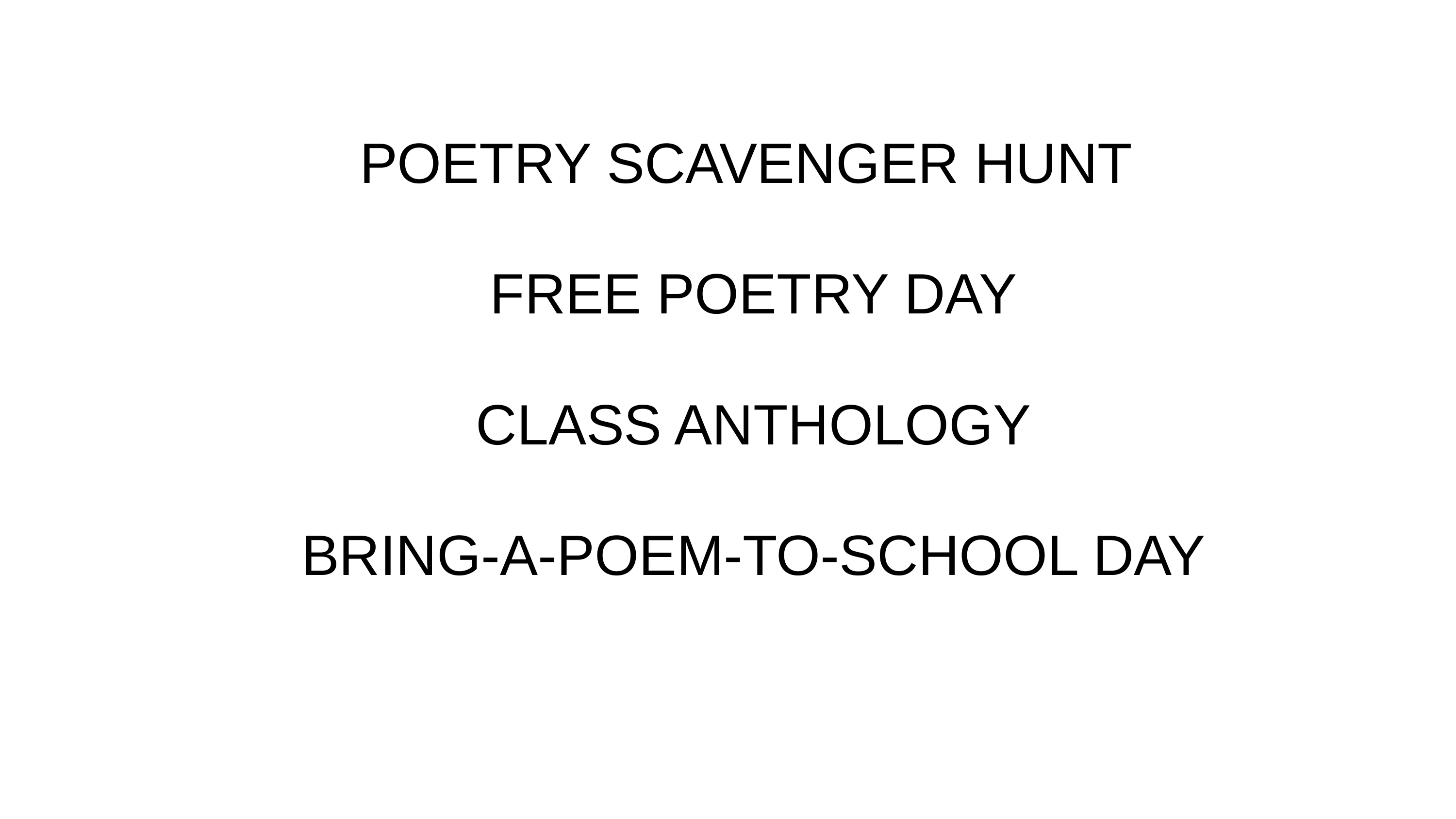

POETRY SCAVENGER HUNT

FREE POETRY DAY

CLASS ANTHOLOGY

BRING-A-POEM-TO-SCHOOL DAY